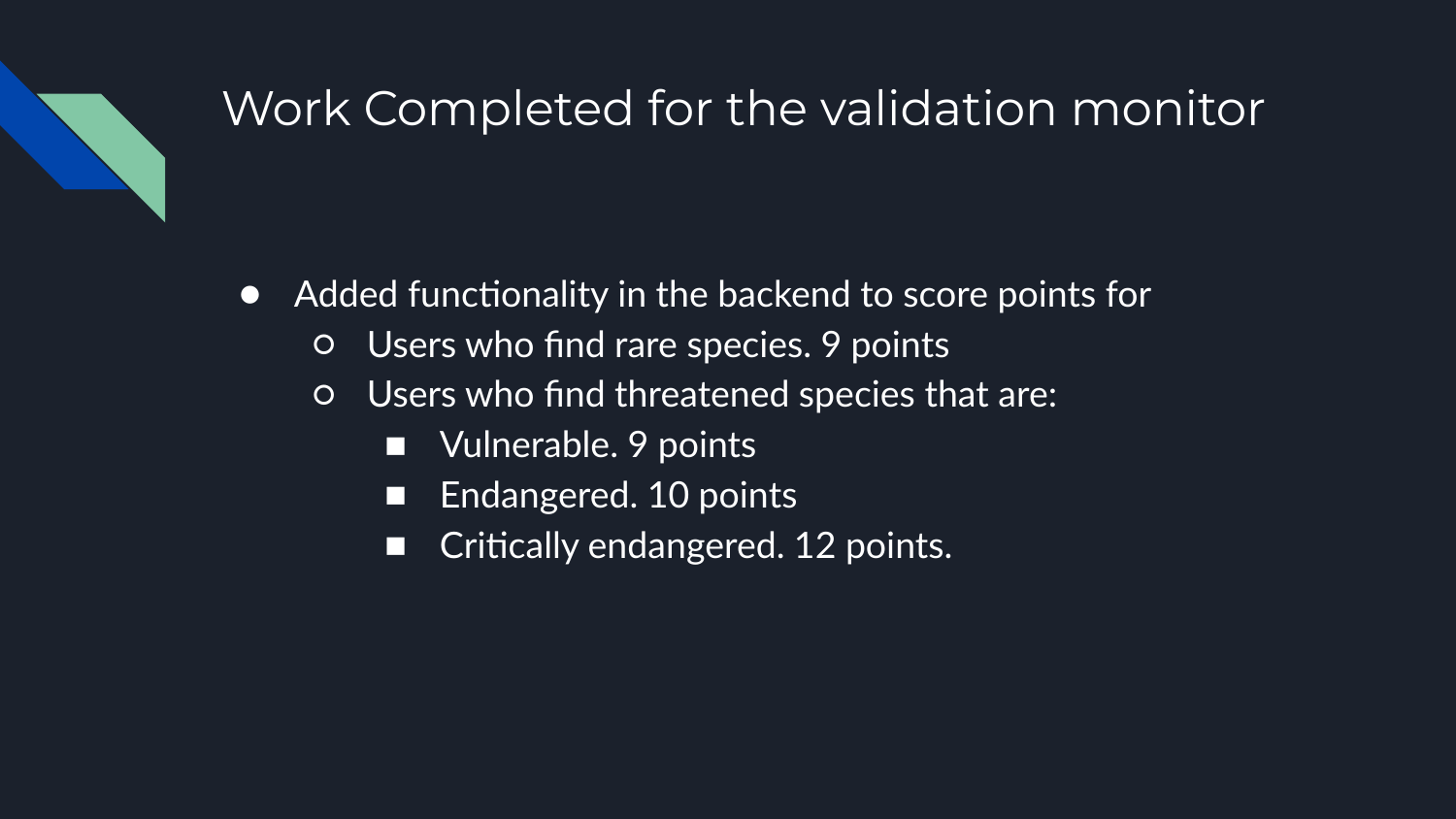

# Work Completed for the validation monitor
Added functionality in the backend to score points for
Users who find rare species. 9 points
Users who find threatened species that are:
Vulnerable. 9 points
Endangered. 10 points
Critically endangered. 12 points.